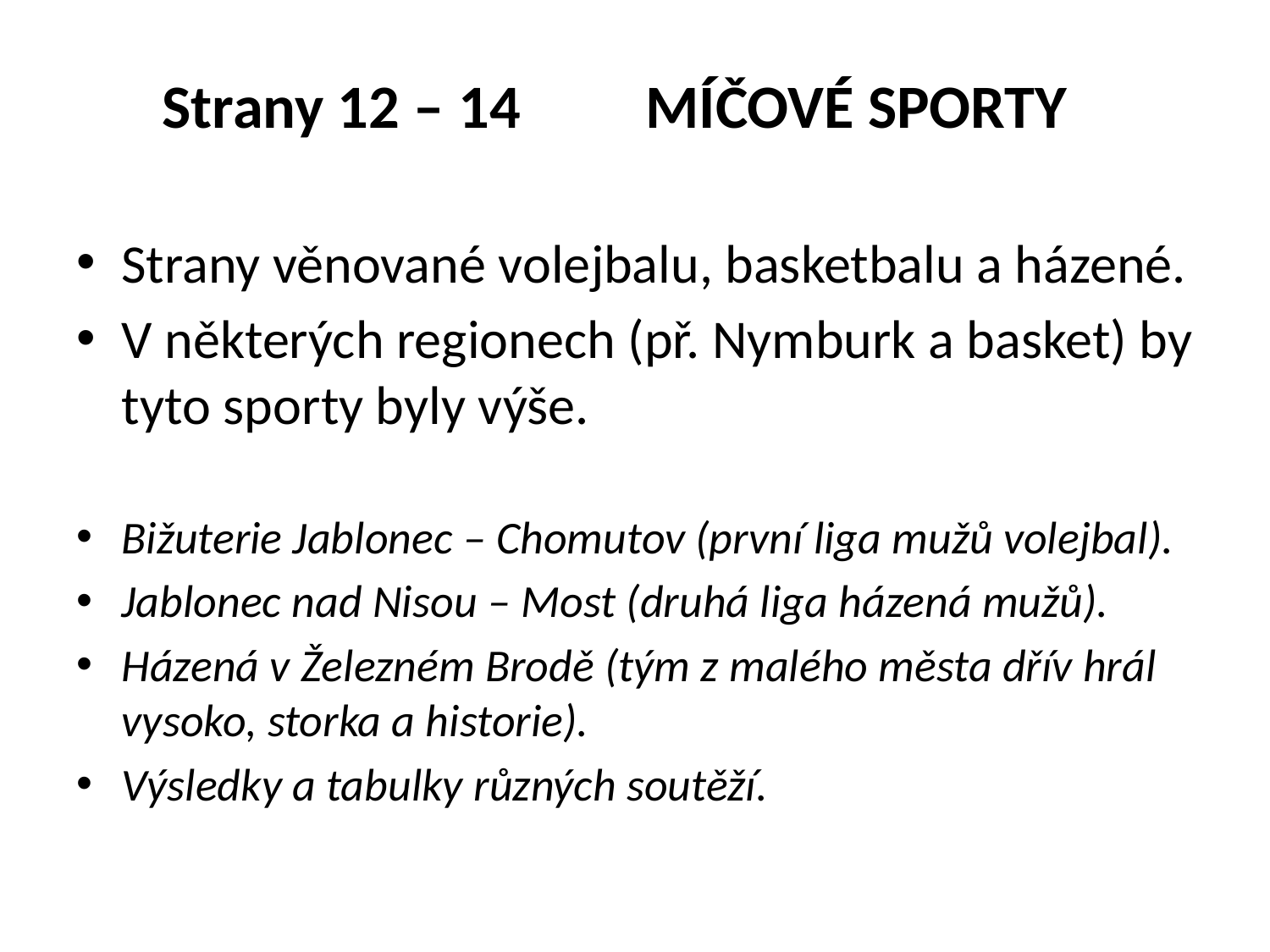

# Strany 12 – 14         MÍČOVÉ SPORTY
Strany věnované volejbalu, basketbalu a házené.
V některých regionech (př. Nymburk a basket) by tyto sporty byly výše.

Bižuterie Jablonec – Chomutov (první liga mužů volejbal).
Jablonec nad Nisou – Most (druhá liga házená mužů).
Házená v Železném Brodě (tým z malého města dřív hrál vysoko, storka a historie).
Výsledky a tabulky různých soutěží.